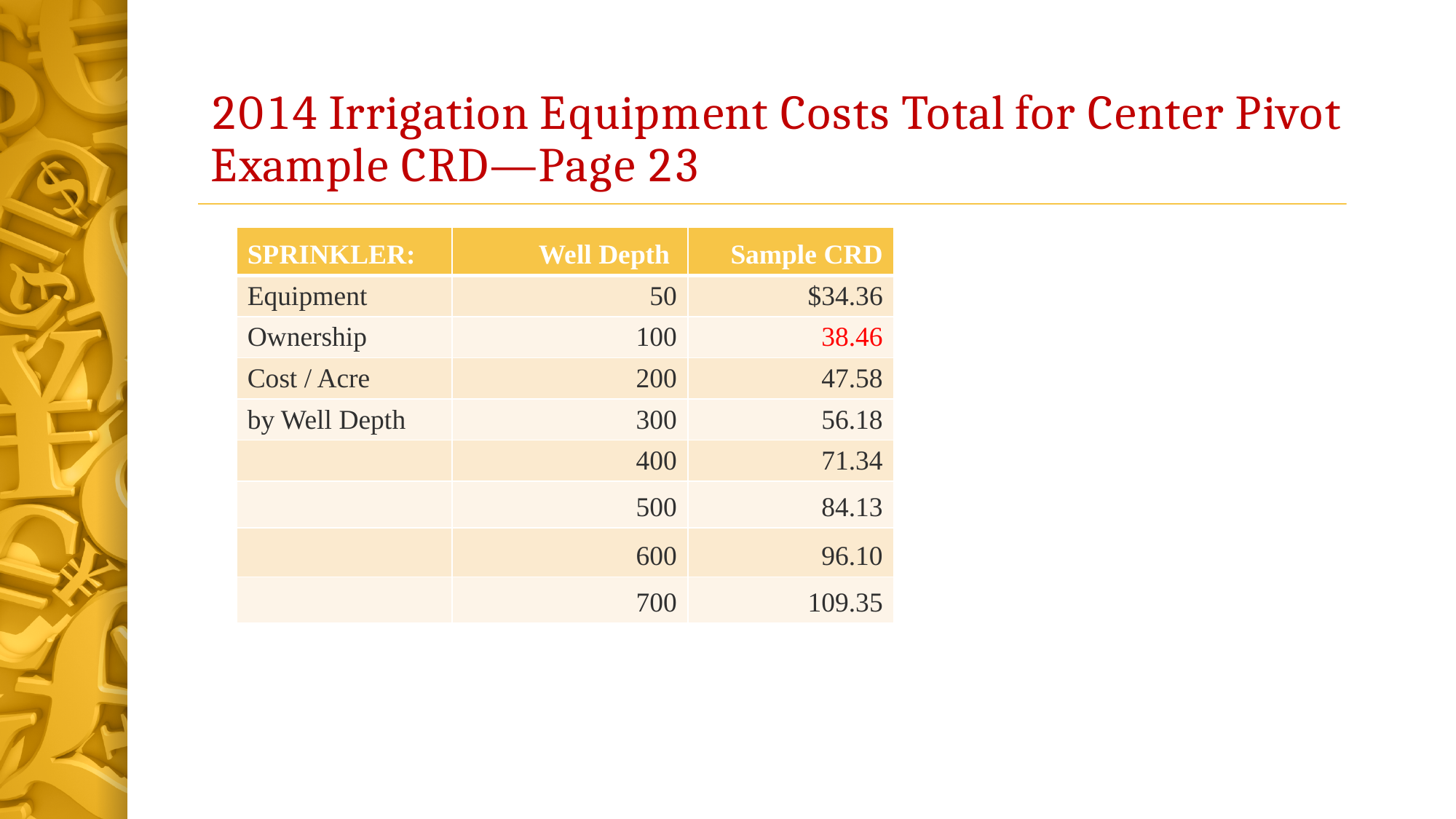

# 2014 Irrigation Equipment Costs Total for Center Pivot Example CRD—Page 23
| SPRINKLER: | Well Depth | Sample CRD |
| --- | --- | --- |
| Equipment | 50 | $34.36 |
| Ownership | 100 | 38.46 |
| Cost / Acre | 200 | 47.58 |
| by Well Depth | 300 | 56.18 |
|  | 400 | 71.34 |
|  | 500 | 84.13 |
|  | 600 | 96.10 |
|  | 700 | 109.35 |